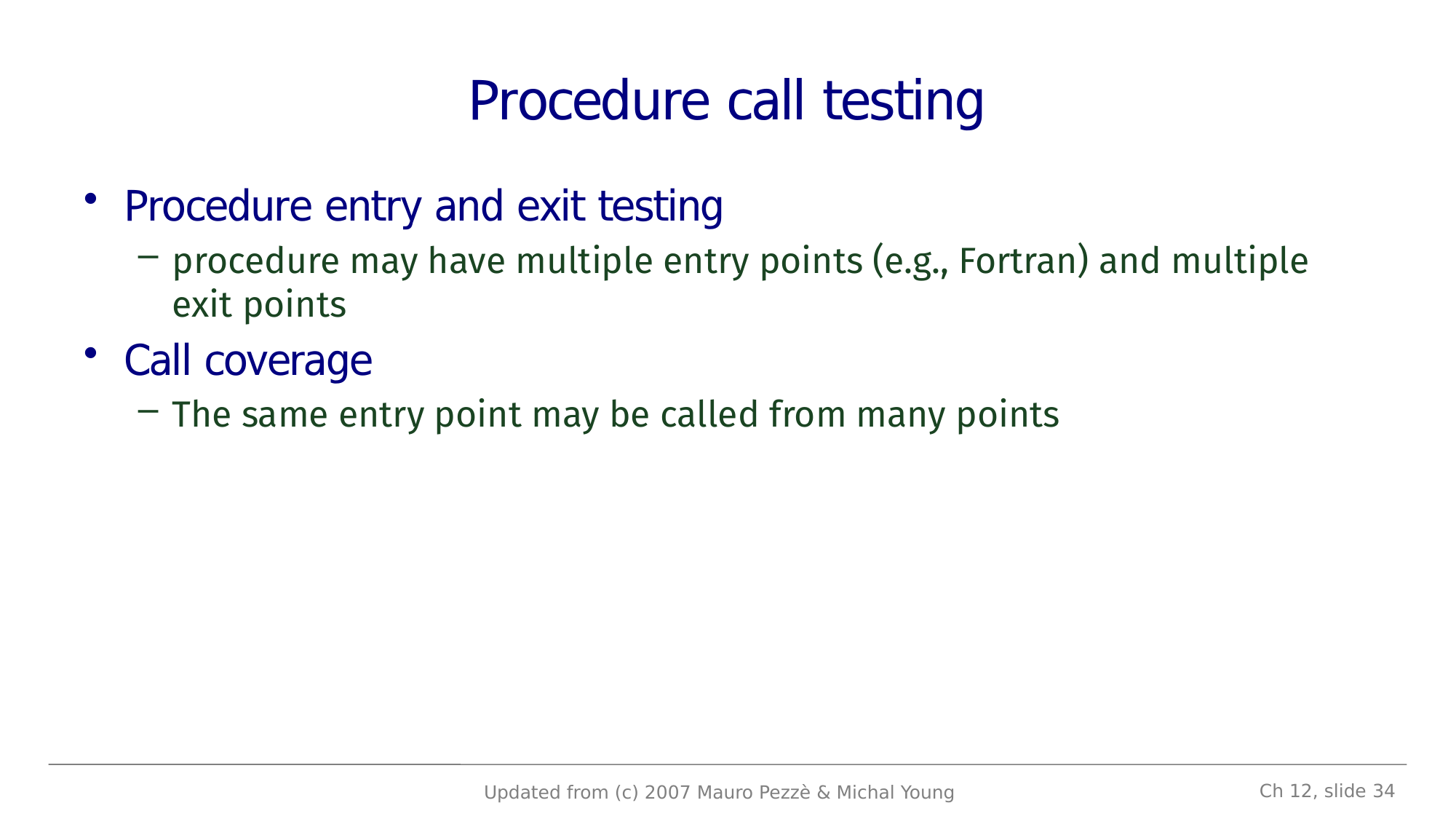

# Procedure call testing
Procedure entry and exit testing
procedure may have multiple entry points (e.g., Fortran) and multiple exit points
Call coverage
The same entry point may be called from many points
 Ch 12, slide 34
Updated from (c) 2007 Mauro Pezzè & Michal Young